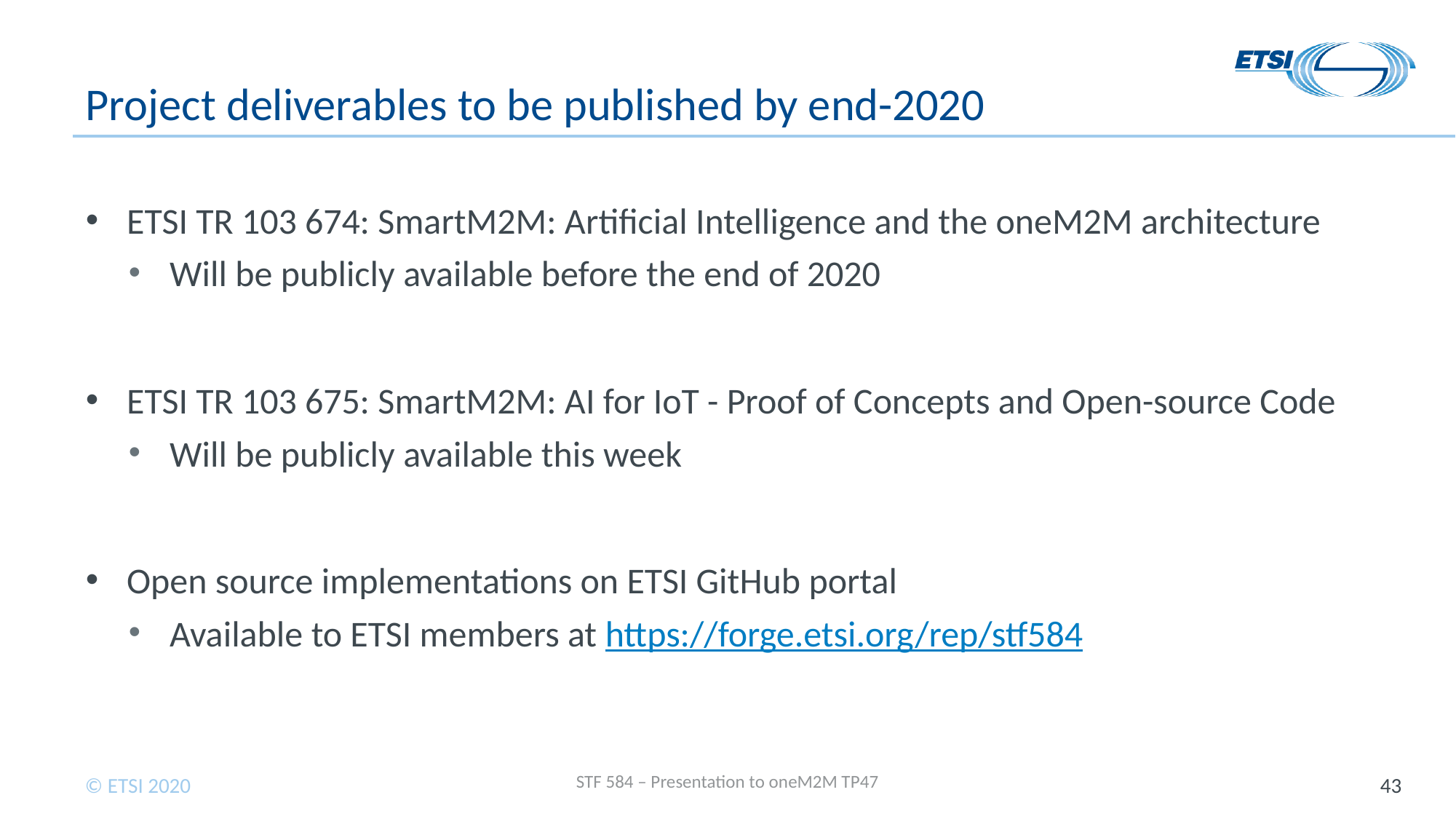

# Project deliverables to be published by end-2020
ETSI TR 103 674: SmartM2M: Artificial Intelligence and the oneM2M architecture
Will be publicly available before the end of 2020

ETSI TR 103 675: SmartM2M: AI for IoT - Proof of Concepts and Open-source Code
Will be publicly available this week

Open source implementations on ETSI GitHub portal
Available to ETSI members at https://forge.etsi.org/rep/stf584

STF 584 – Presentation to oneM2M TP47